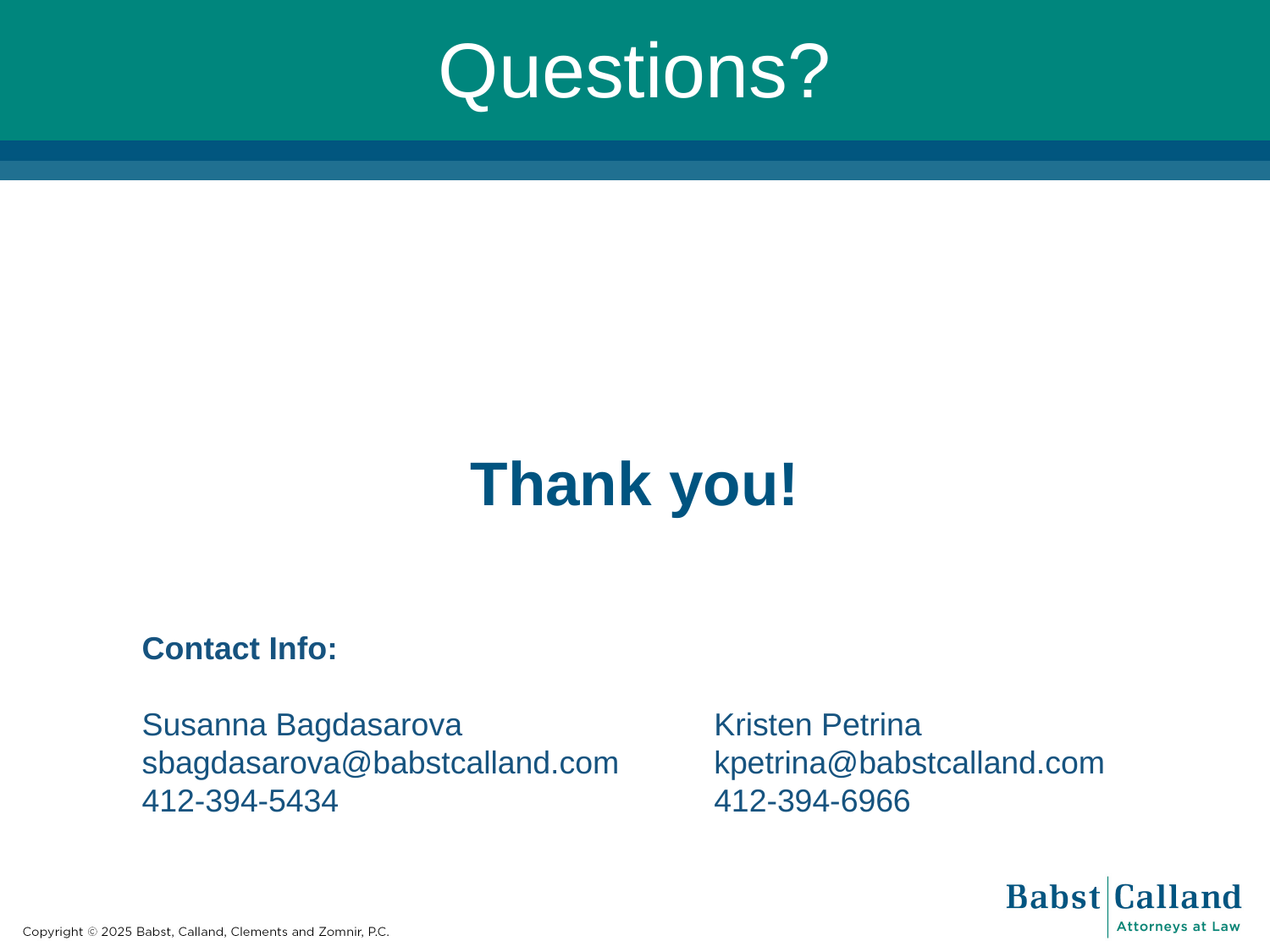

# Questions?

Thank you!

Contact Info:

Susanna Bagdasarova
sbagdasarova@babstcalland.com
412-394-5434

Kristen Petrina
kpetrina@babstcalland.com
412-394-6966